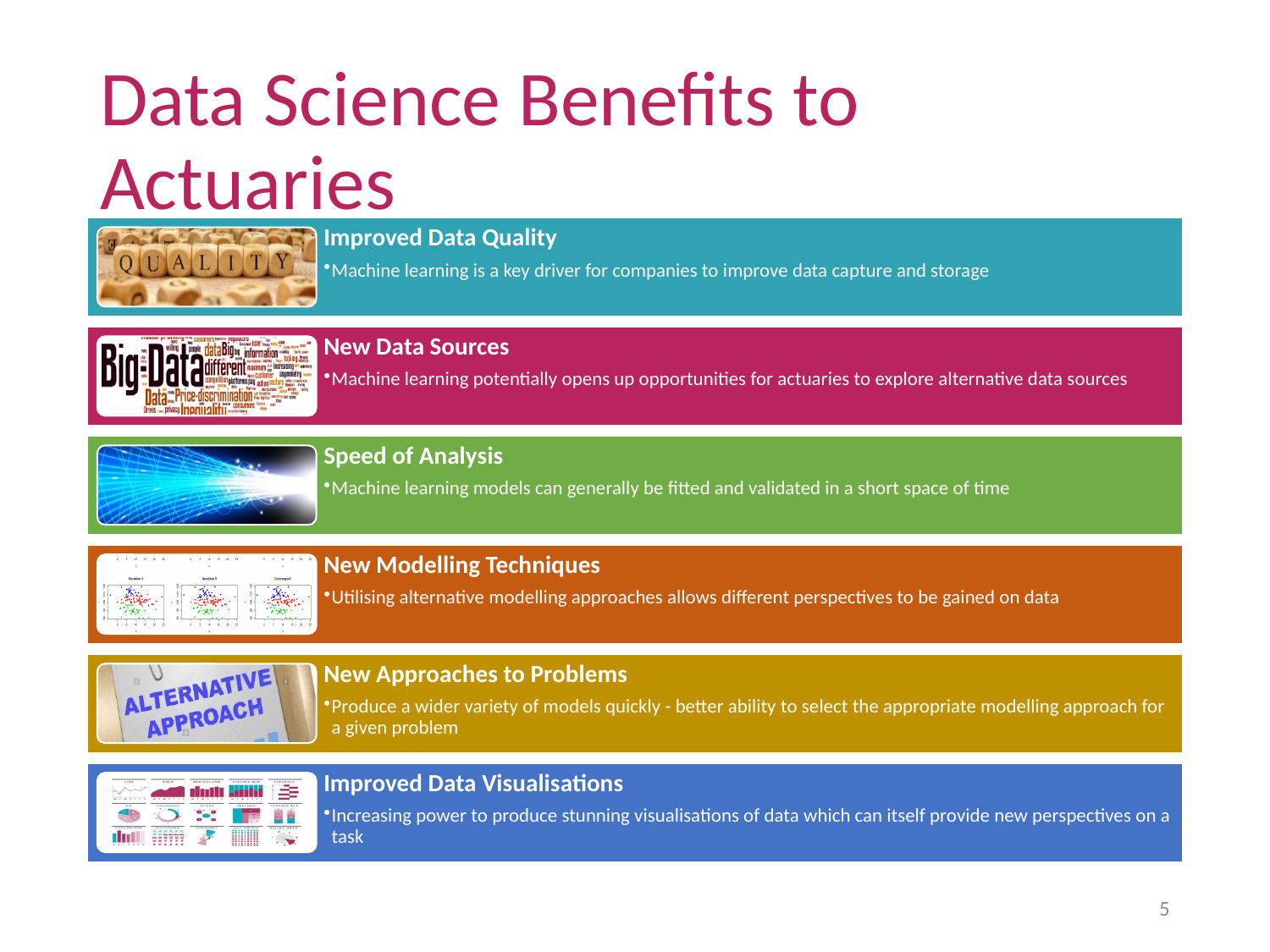

# Data Science Benefits to Actuaries
Improved Data Quality
Machine learning is a key driver for companies to improve data capture and storage
New Data Sources
Machine learning potentially opens up opportunities for actuaries to explore alternative data sources
Speed of Analysis
Machine learning models can generally be fitted and validated in a short space of time
New Modelling Techniques
Utilising alternative modelling approaches allows different perspectives to be gained on data
New Approaches to Problems
Produce a wider variety of models quickly - better ability to select the appropriate modelling approach for a given problem
Improved Data Visualisations
Increasing power to produce stunning visualisations of data which can itself provide new perspectives on a task
5